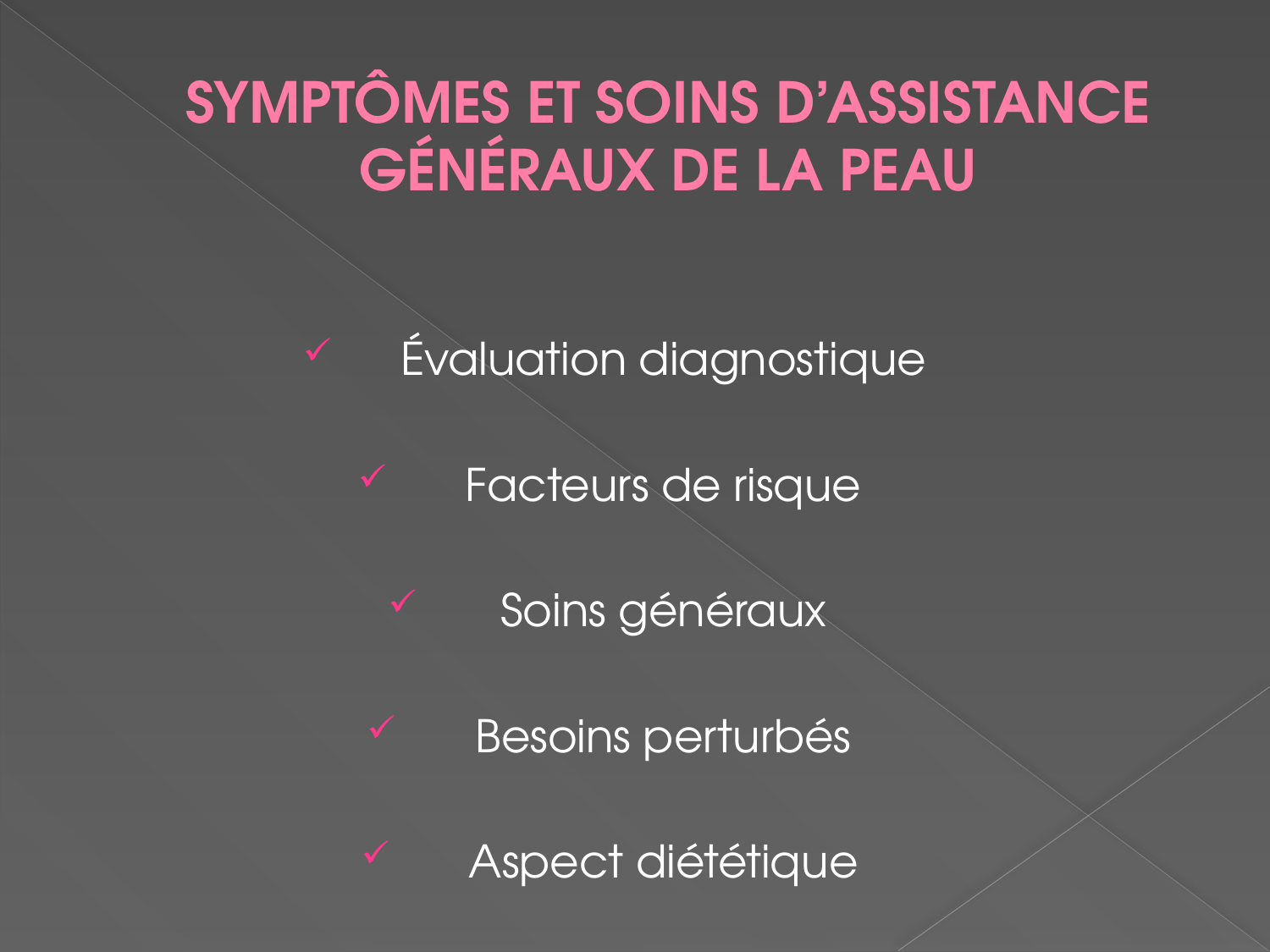

# SYMPTÔMES ET SOINS D’ASSISTANCE GÉNÉRAUX DE LA PEAU

Évaluation diagnostique

Facteurs de risque

Soins généraux

Besoins perturbés

Aspect diététique